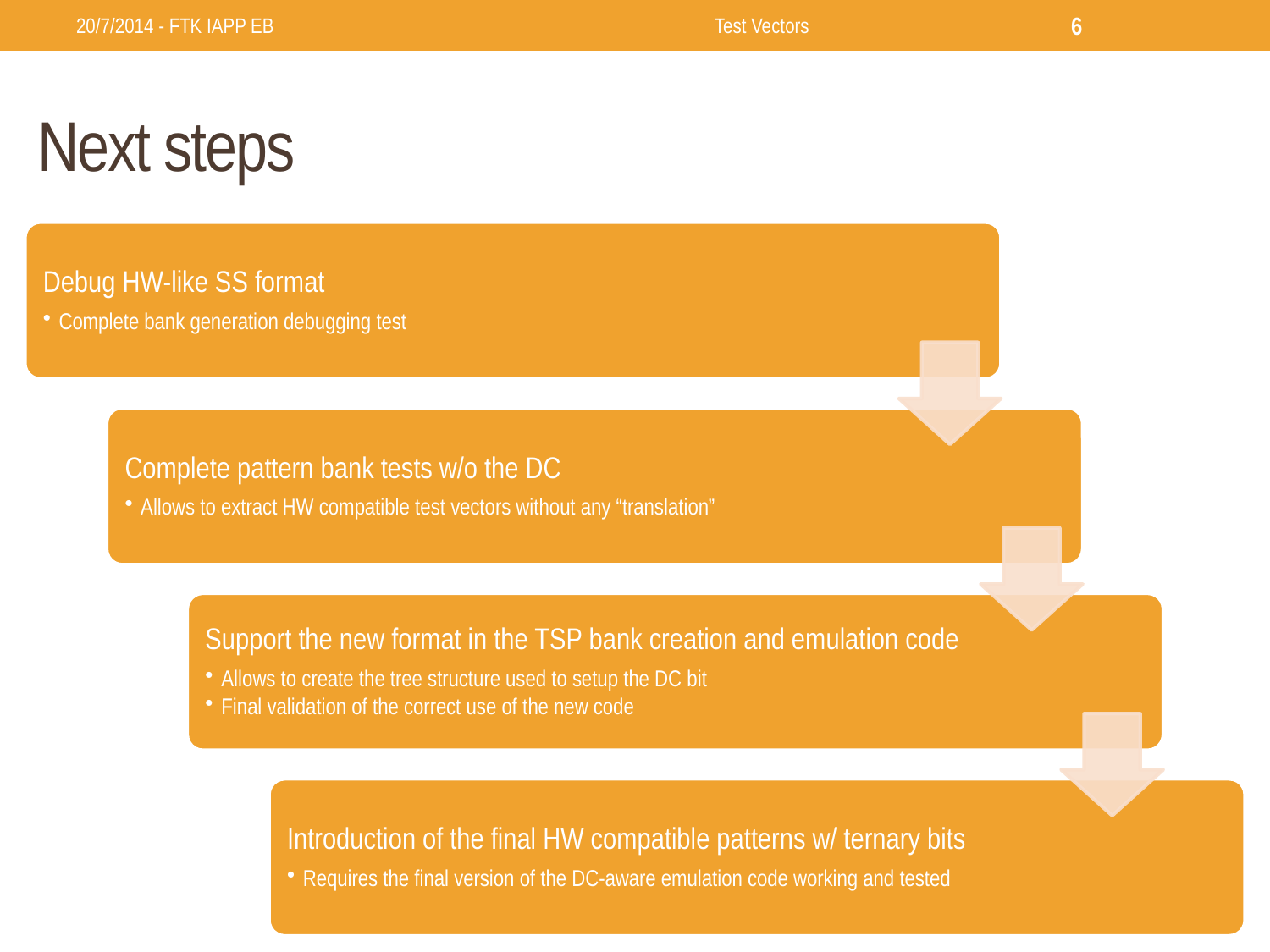

20/7/2014 - FTK IAPP EB
Test Vectors
6
# Next steps
Debug HW-like SS format
Complete bank generation debugging test
Complete pattern bank tests w/o the DC
Allows to extract HW compatible test vectors without any “translation”
Support the new format in the TSP bank creation and emulation code
Allows to create the tree structure used to setup the DC bit
Final validation of the correct use of the new code
Introduction of the final HW compatible patterns w/ ternary bits
Requires the final version of the DC-aware emulation code working and tested